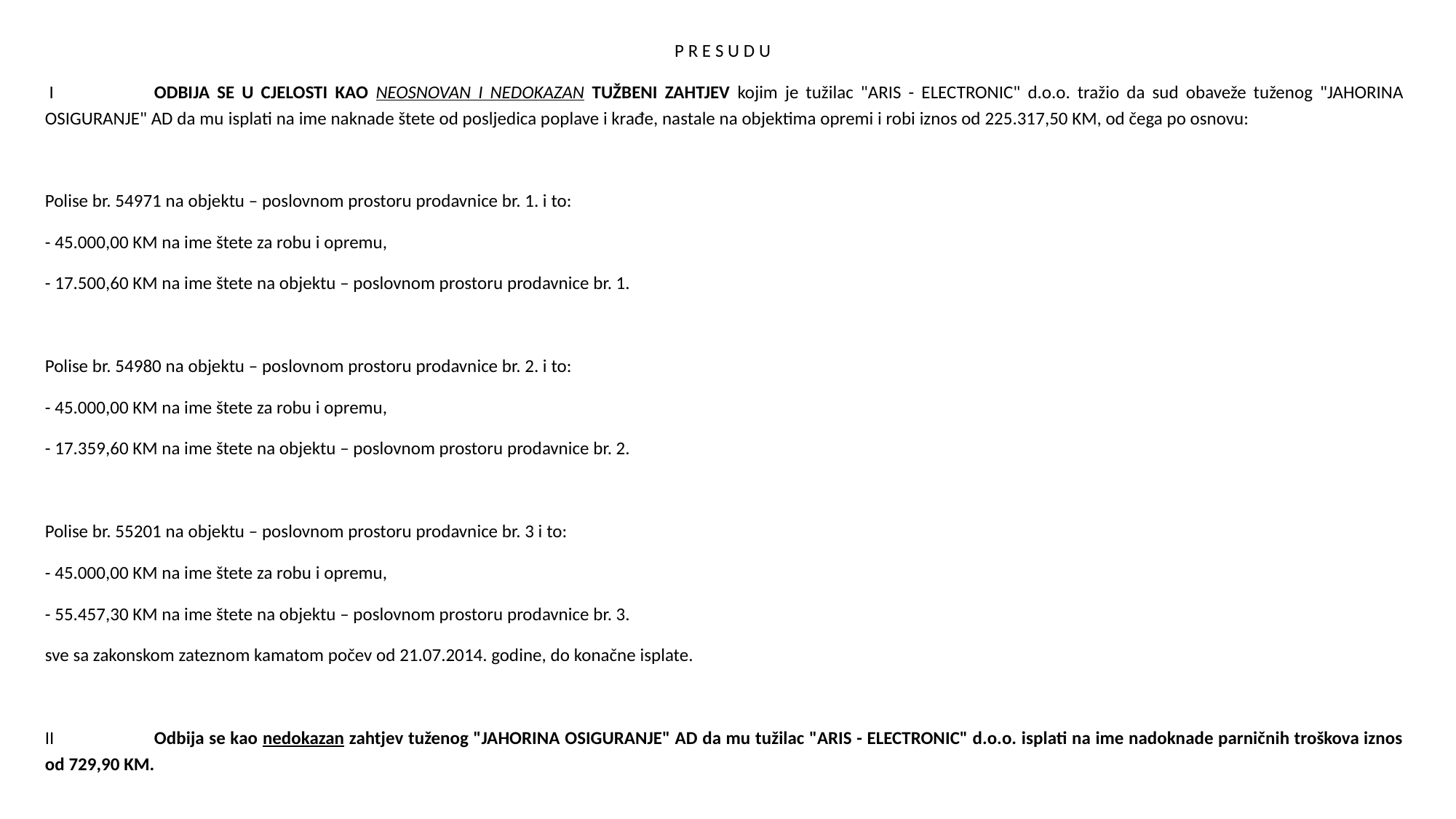

P R E S U D U
 I	ODBIJA SE U CJELOSTI KAO NEOSNOVAN I NEDOKAZAN TUŽBENI ZAHTJEV kojim je tužilac "ARIS - ELECTRONIC" d.o.o. tražio da sud obaveže tuženog "JAHORINA OSIGURANJE" AD da mu isplati na ime naknade štete od posljedica poplave i krađe, nastale na objektima opremi i robi iznos od 225.317,50 KM, od čega po osnovu:

Polise br. 54971 na objektu – poslovnom prostoru prodavnice br. 1. i to:
- 45.000,00 KM na ime štete za robu i opremu,
- 17.500,60 KM na ime štete na objektu – poslovnom prostoru prodavnice br. 1.

Polise br. 54980 na objektu – poslovnom prostoru prodavnice br. 2. i to:
- 45.000,00 KM na ime štete za robu i opremu,
- 17.359,60 KM na ime štete na objektu – poslovnom prostoru prodavnice br. 2.

Polise br. 55201 na objektu – poslovnom prostoru prodavnice br. 3 i to:
- 45.000,00 KM na ime štete za robu i opremu,
- 55.457,30 KM na ime štete na objektu – poslovnom prostoru prodavnice br. 3.
sve sa zakonskom zateznom kamatom počev od 21.07.2014. godine, do konačne isplate.

II	Odbija se kao nedokazan zahtjev tuženog "JAHORINA OSIGURANJE" AD da mu tužilac "ARIS - ELECTRONIC" d.o.o. isplati na ime nadoknade parničnih troškova iznos od 729,90 KM.